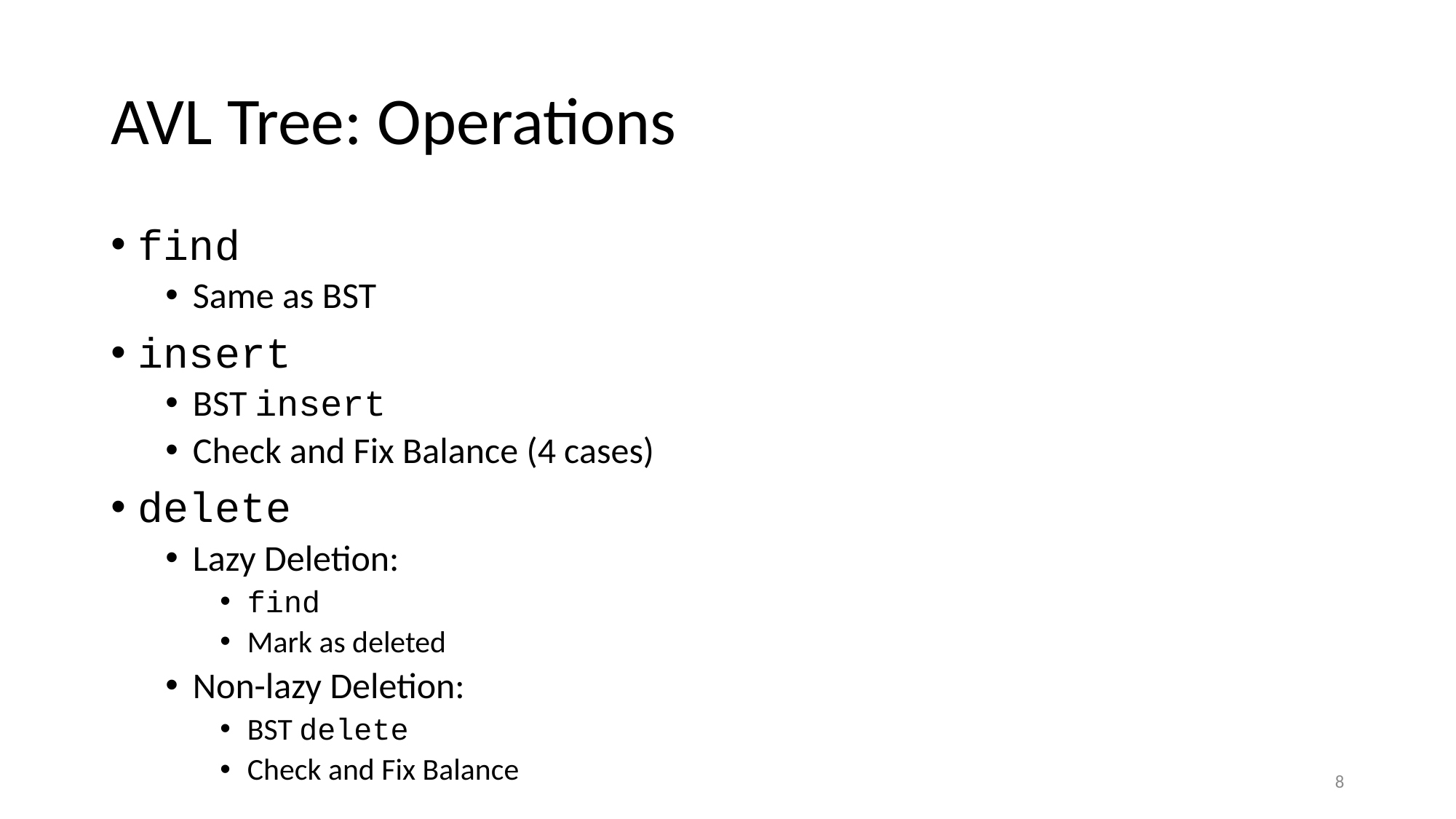

# AVL Tree: Operations
find
Same as BST
insert
BST insert
Check and Fix Balance (4 cases)
delete
Lazy Deletion:
find
Mark as deleted
Non-lazy Deletion:
BST delete
Check and Fix Balance
8